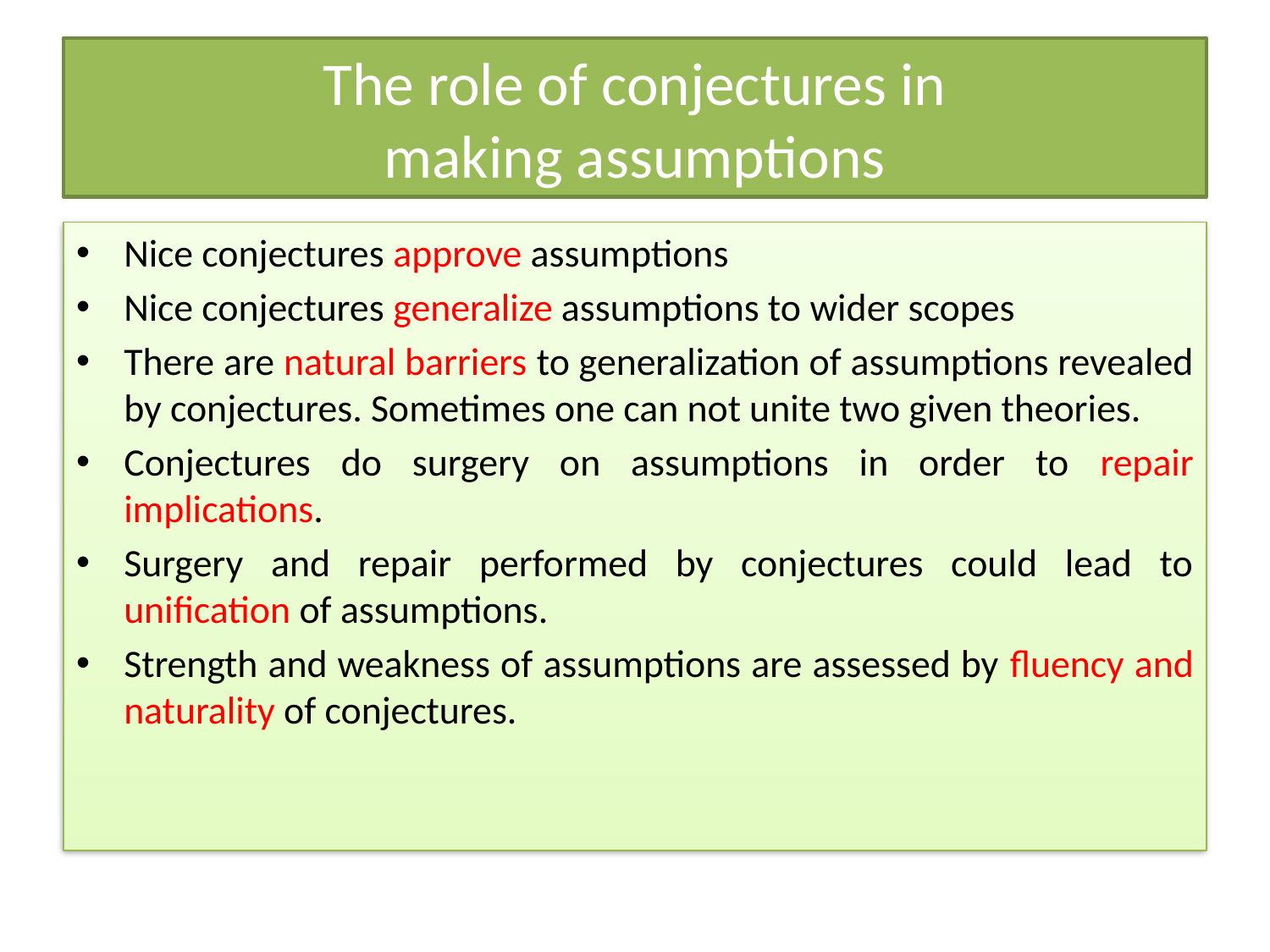

# The role of conjectures in making assumptions
Nice conjectures approve assumptions
Nice conjectures generalize assumptions to wider scopes
There are natural barriers to generalization of assumptions revealed by conjectures. Sometimes one can not unite two given theories.
Conjectures do surgery on assumptions in order to repair implications.
Surgery and repair performed by conjectures could lead to unification of assumptions.
Strength and weakness of assumptions are assessed by fluency and naturality of conjectures.